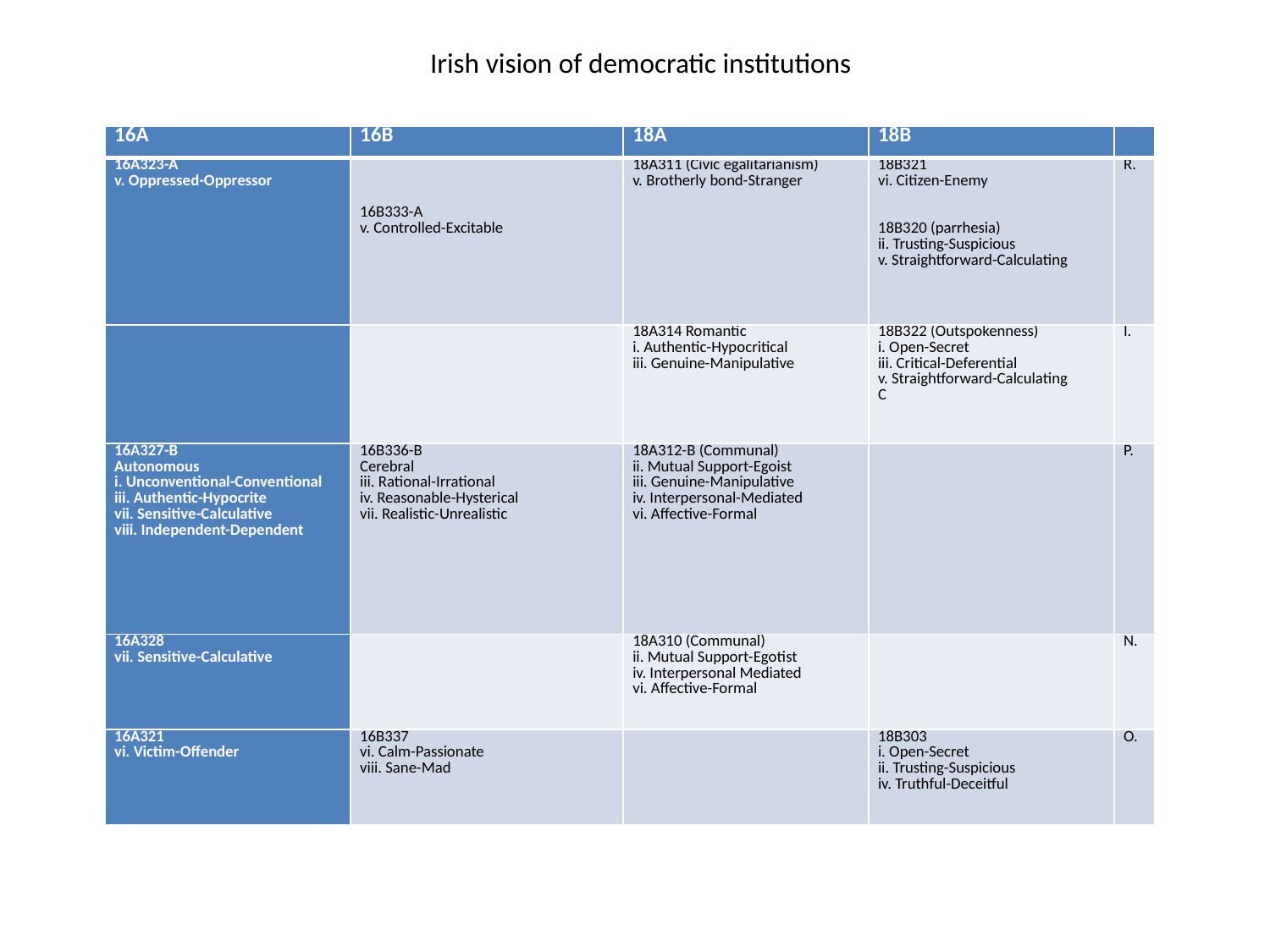

# Irish vision of democratic institutions
| 16A | 16B | 18A | 18B |  |
| --- | --- | --- | --- | --- |
| 16A323-A v. Oppressed-Oppressor | 16B333-A v. Controlled-Excitable | 18A311 (Civic egalitarianism) v. Brotherly bond-Stranger | 18B321 vi. Citizen-Enemy     18B320 (parrhesia) ii. Trusting-Suspicious v. Straightforward-Calculating | R. |
|  |  | 18A314 Romantic i. Authentic-Hypocritical iii. Genuine-Manipulative | 18B322 (Outspokenness) i. Open-Secret iii. Critical-Deferential v. Straightforward-Calculating C | I. |
| 16A327-B Autonomous i. Unconventional-Conventional iii. Authentic-Hypocrite vii. Sensitive-Calculative viii. Independent-Dependent | 16B336-B Cerebral iii. Rational-Irrational iv. Reasonable-Hysterical vii. Realistic-Unrealistic | 18A312-B (Communal) ii. Mutual Support-Egoist iii. Genuine-Manipulative iv. Interpersonal-Mediated vi. Affective-Formal |  | P. |
| 16A328 vii. Sensitive-Calculative |  | 18A310 (Communal) ii. Mutual Support-Egotist iv. Interpersonal Mediated vi. Affective-Formal |  | N. |
| 16A321 vi. Victim-Offender | 16B337 vi. Calm-Passionate viii. Sane-Mad |  | 18B303 i. Open-Secret ii. Trusting-Suspicious iv. Truthful-Deceitful | O. |